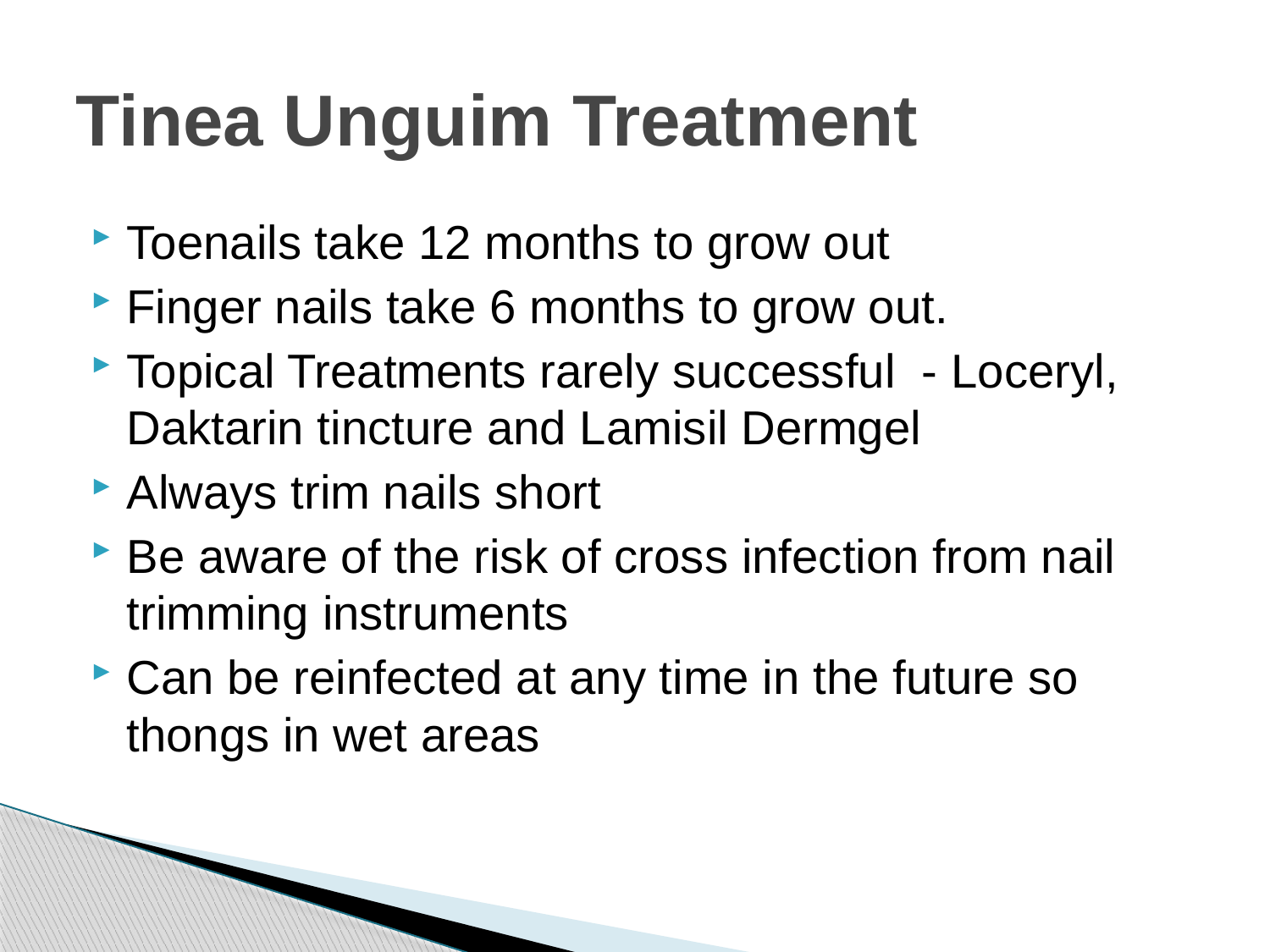

# Tinea Unguim Treatment
Toenails take 12 months to grow out
Finger nails take 6 months to grow out.
Topical Treatments rarely successful  - Loceryl, Daktarin tincture and Lamisil Dermgel
Always trim nails short
Be aware of the risk of cross infection from nail trimming instruments
Can be reinfected at any time in the future so thongs in wet areas